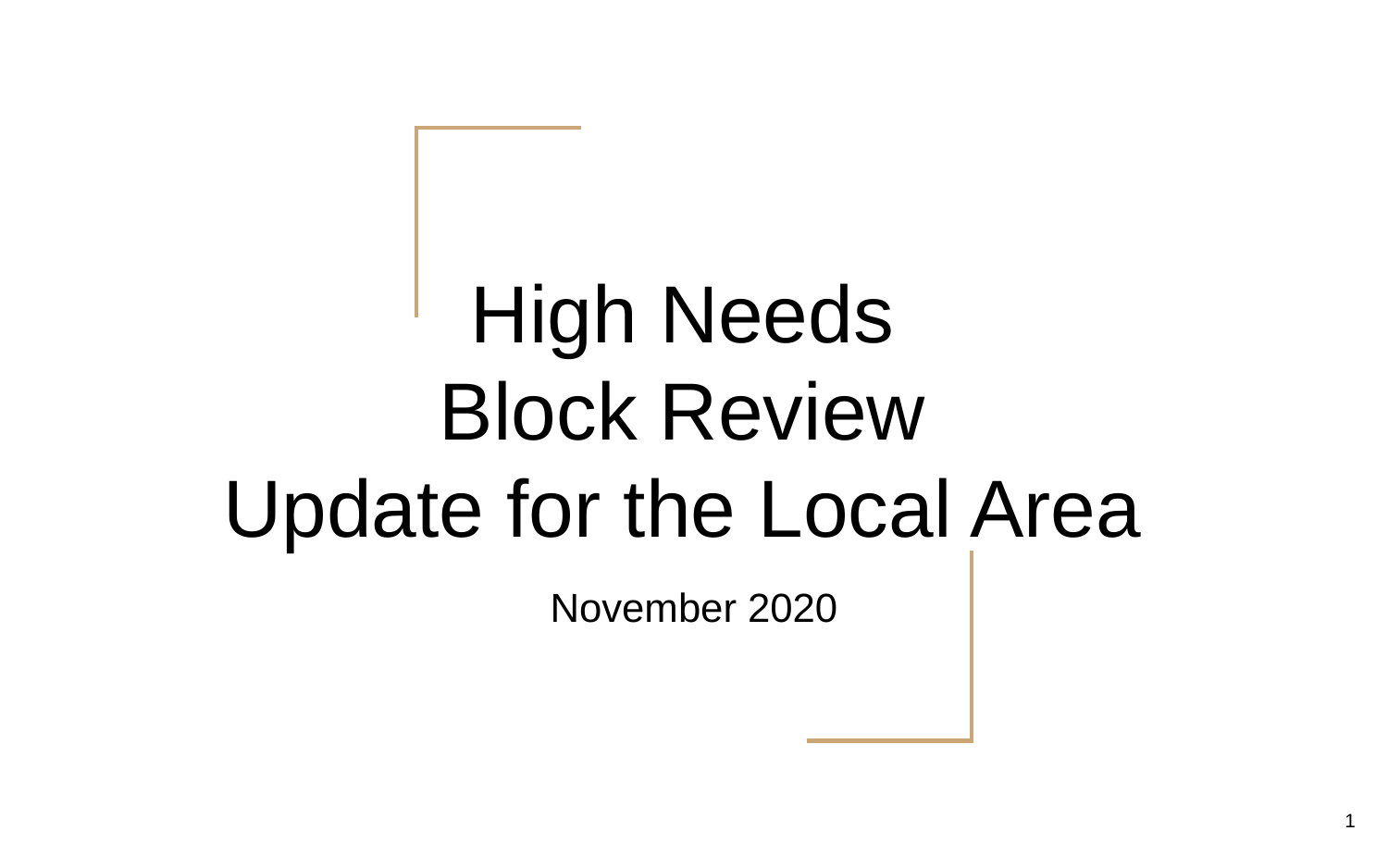

# High Needs
Block Review
Update for the Local Area
November 2020
1